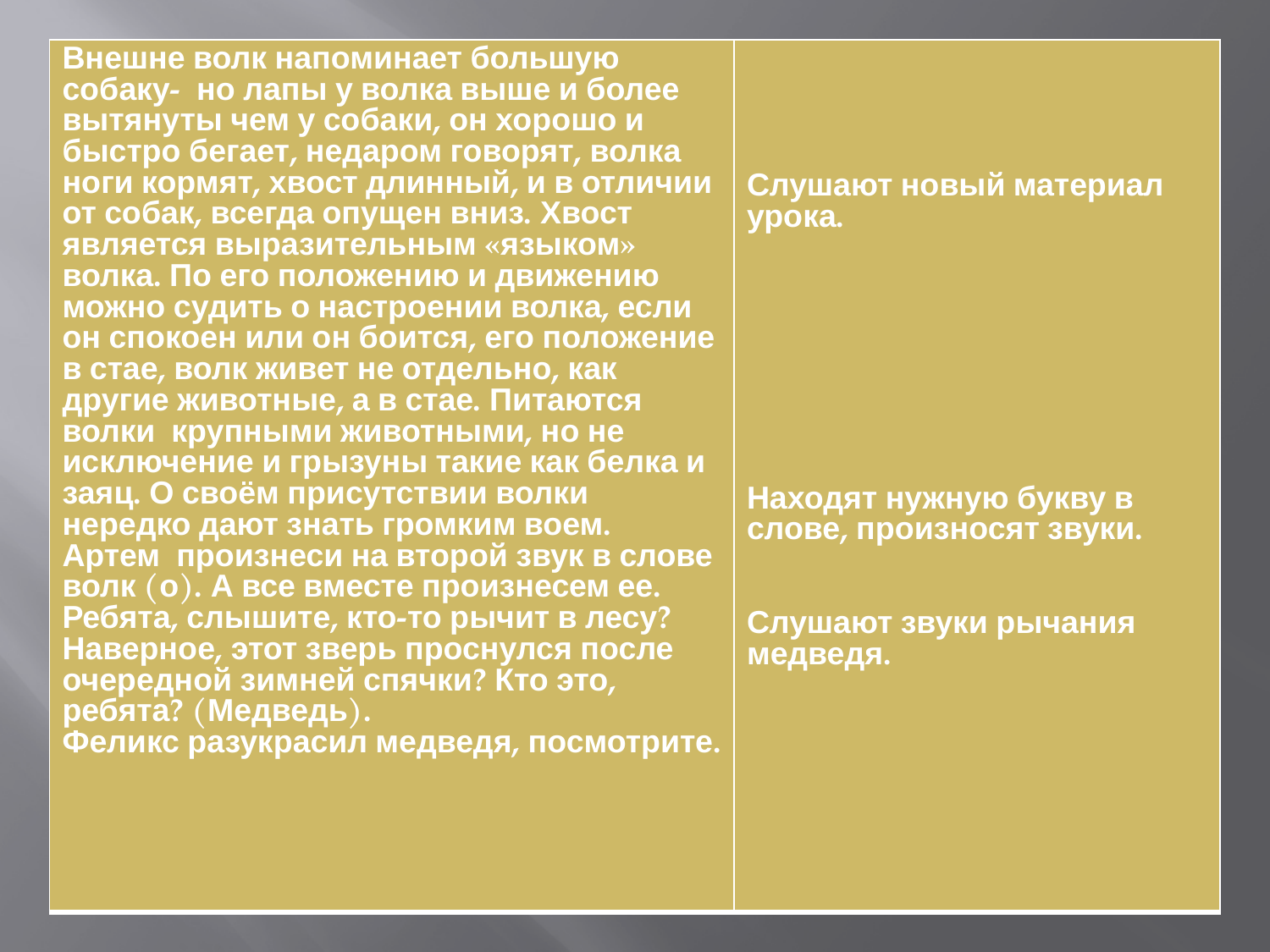

#
| Внешне волк напоминает большую собаку- но лапы у волка выше и более вытянуты чем у собаки, он хорошо и быстро бегает, недаром говорят, волка ноги кормят, хвост длинный, и в отличии от собак, всегда опущен вниз. Хвост является выразительным «языком» волка. По его положению и движению можно судить о настроении волка, если он спокоен или он боится, его положение в стае, волк живет не отдельно, как другие животные, а в стае. Питаются волки крупными животными, но не исключение и грызуны такие как белка и заяц. О своём присутствии волки нередко дают знать громким воем. Артем произнеси на второй звук в слове волк (о). А все вместе произнесем ее. Ребята, слышите, кто-то рычит в лесу? Наверное, этот зверь проснулся после очередной зимней спячки? Кто это, ребята? (Медведь). Феликс разукрасил медведя, посмотрите. | Слушают новый материал урока.       Находят нужную букву в слове, произносят звуки.   Слушают звуки рычания медведя. |
| --- | --- |